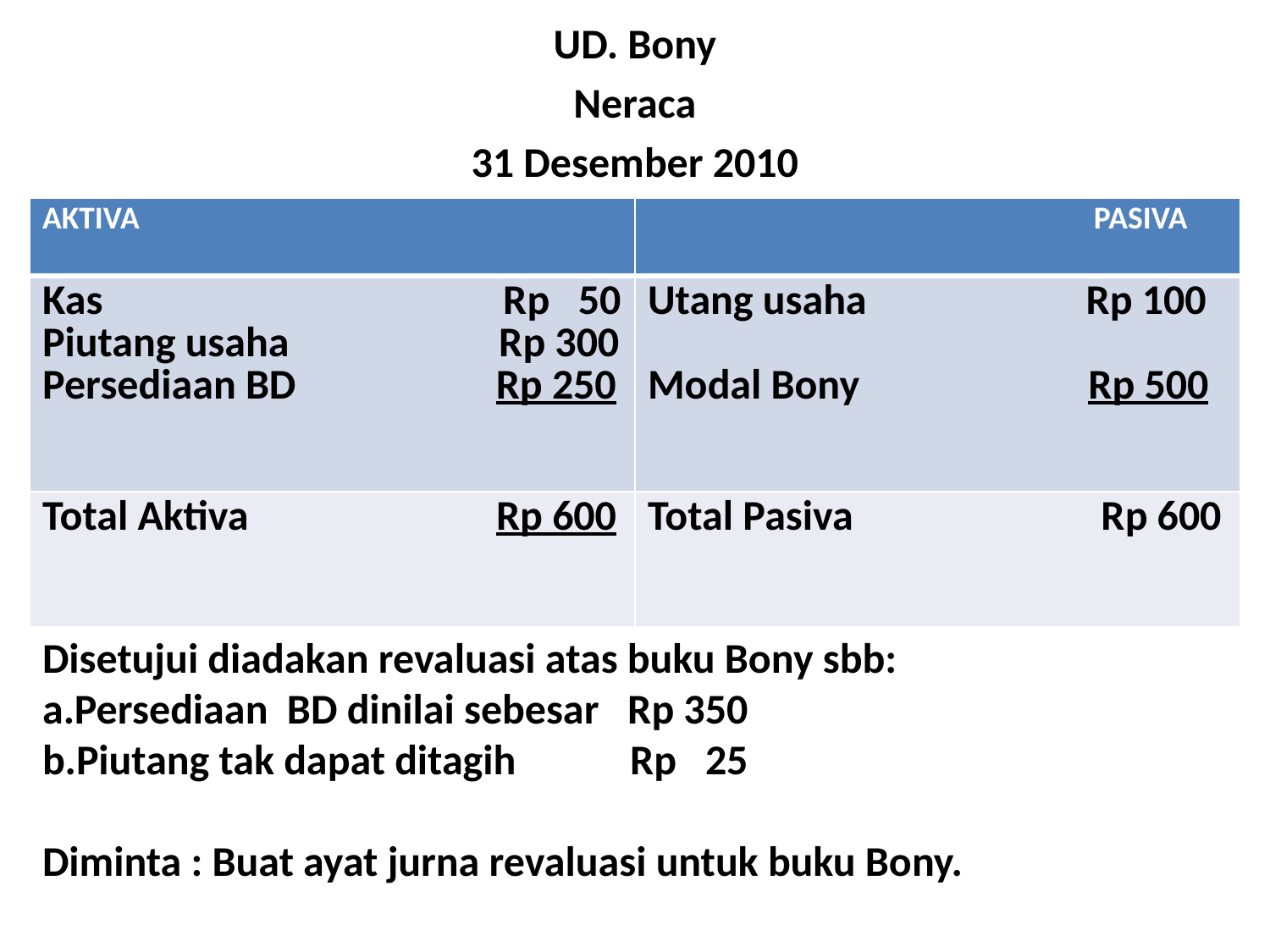

UD. Bony
Neraca
31 Desember 2010
| AKTIVA | PASIVA |
| --- | --- |
| Kas Rp 50 Piutang usaha Rp 300 Persediaan BD Rp 250 | Utang usaha Rp 100 Modal Bony Rp 500 |
| Total Aktiva Rp 600 | Total Pasiva Rp 600 |
Disetujui diadakan revaluasi atas buku Bony sbb:
a.Persediaan  BD dinilai sebesar   Rp 350
b.Piutang tak dapat ditagih            Rp   25

Diminta : Buat ayat jurna revaluasi untuk buku Bony.